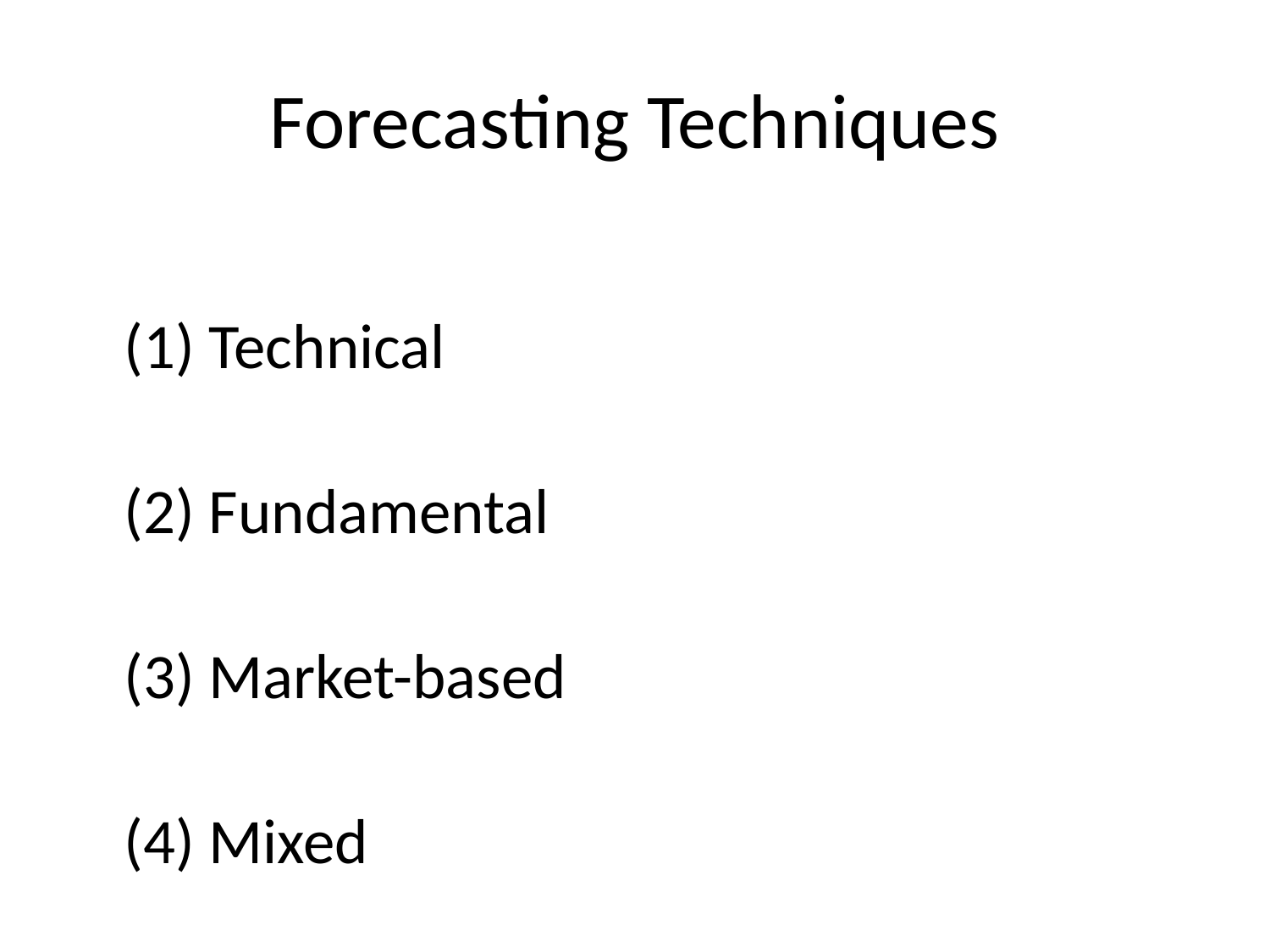

# Forecasting Techniques
	(1) Technical
	(2) Fundamental
	(3) Market-based
	(4) Mixed